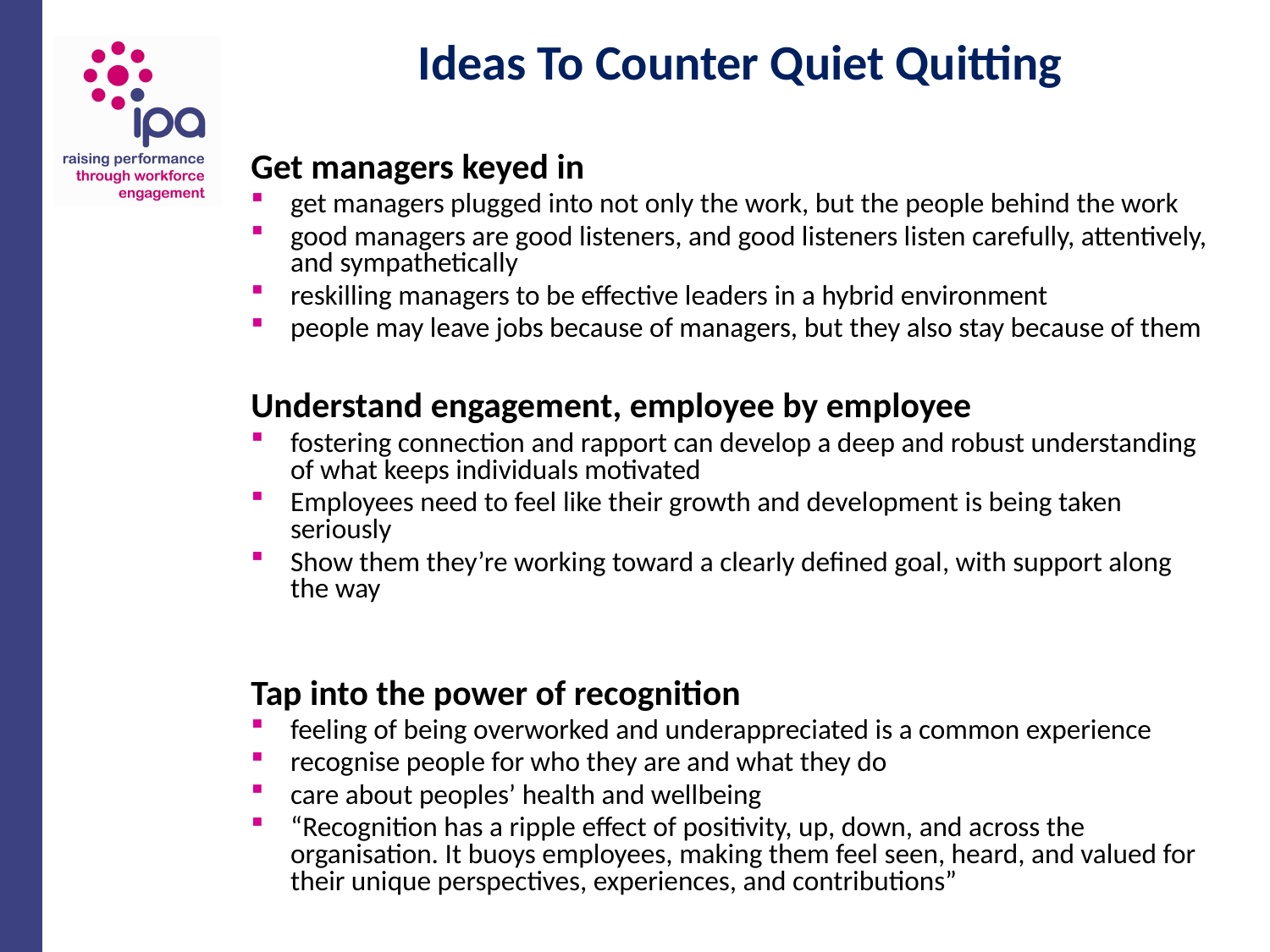

# Ideas To Counter Quiet Quitting

Get managers keyed in
get managers plugged into not only the work, but the people behind the work
good managers are good listeners, and good listeners listen carefully, attentively, and sympathetically
reskilling managers to be effective leaders in a hybrid environment
people may leave jobs because of managers, but they also stay because of them

Understand engagement, employee by employee
fostering connection and rapport can develop a deep and robust understanding of what keeps individuals motivated
Employees need to feel like their growth and development is being taken seriously
Show them they’re working toward a clearly defined goal, with support along the way

Tap into the power of recognition
feeling of being overworked and underappreciated is a common experience
recognise people for who they are and what they do
care about peoples’ health and wellbeing
“Recognition has a ripple effect of positivity, up, down, and across the organisation. It buoys employees, making them feel seen, heard, and valued for their unique perspectives, experiences, and contributions”